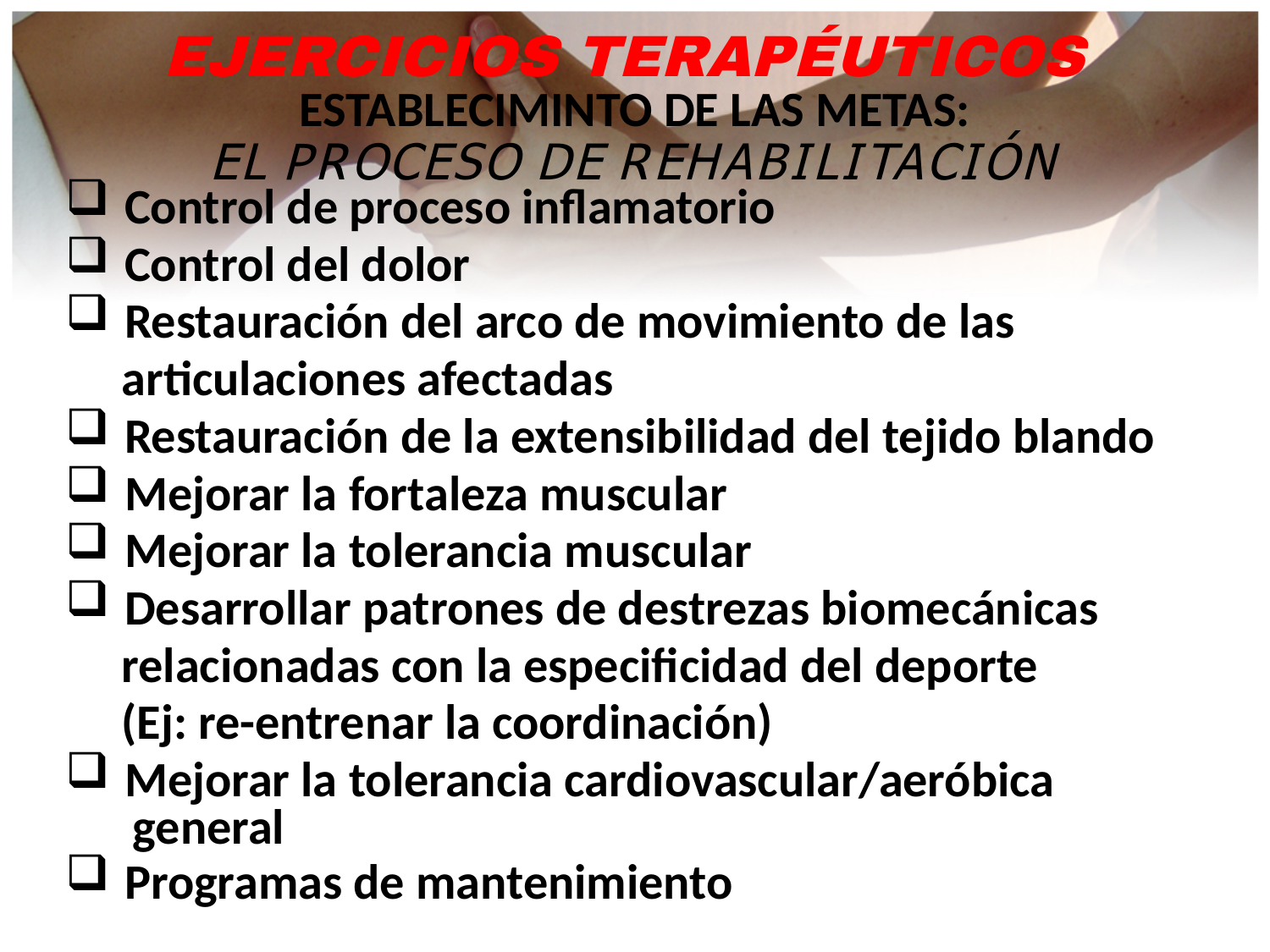

EJERCICIOS TERAPÉUTICOS
ESTABLECIMINTO DE LAS METAS:
EL PROCESO DE REHABILITACIÓN
 Control de proceso inflamatorio
 Control del dolor
 Restauración del arco de movimiento de las
     articulaciones afectadas
 Restauración de la extensibilidad del tejido blando
 Mejorar la fortaleza muscular
 Mejorar la tolerancia muscular
 Desarrollar patrones de destrezas biomecánicas
     relacionadas con la especificidad del deporte
     (Ej: re-entrenar la coordinación)
 Mejorar la tolerancia cardiovascular/aeróbica
      general
 Programas de mantenimiento